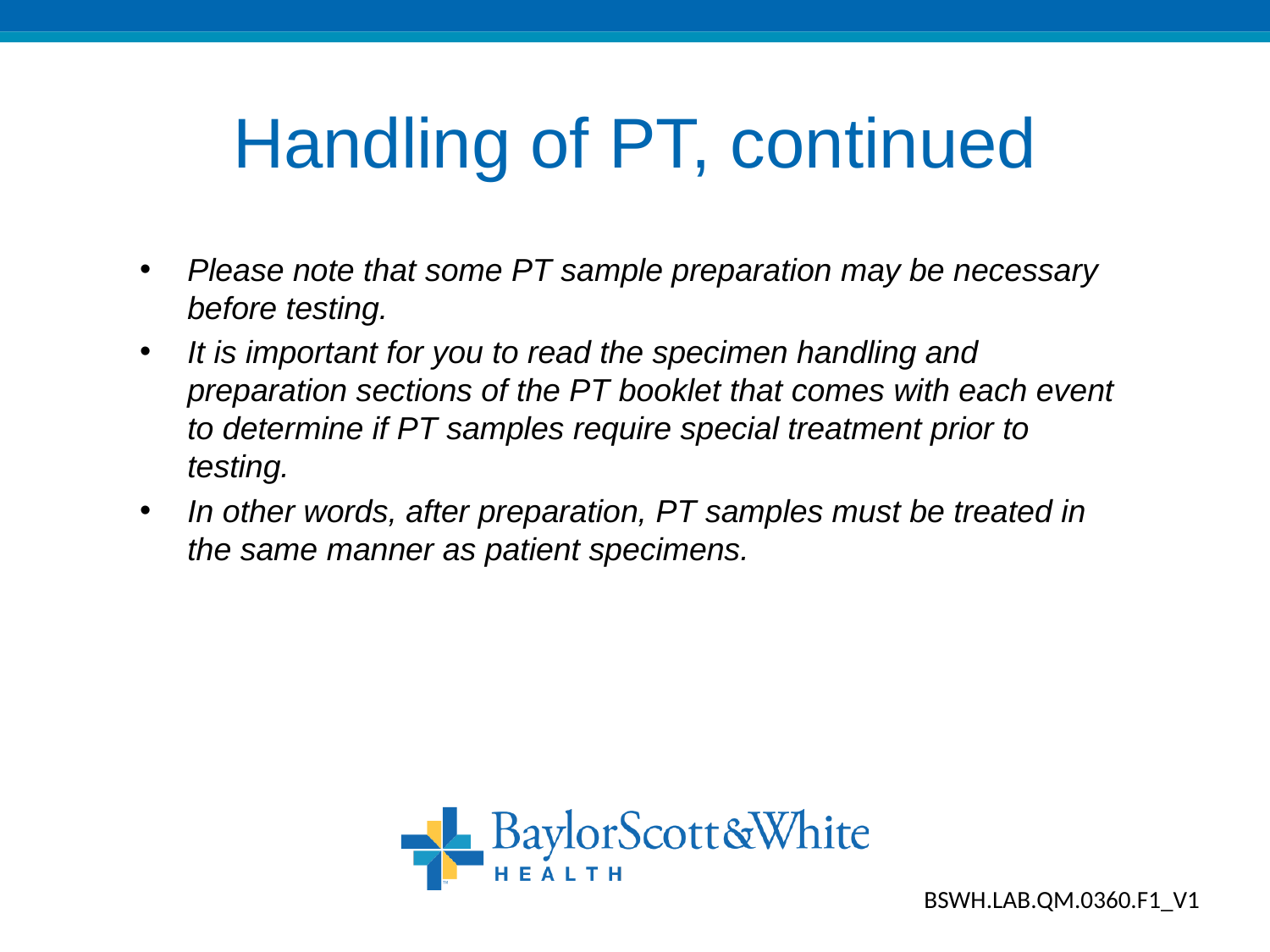

# Handling of PT, continued
Please note that some PT sample preparation may be necessary before testing.
It is important for you to read the specimen handling and preparation sections of the PT booklet that comes with each event to determine if PT samples require special treatment prior to testing.
In other words, after preparation, PT samples must be treated in the same manner as patient specimens.

BSWH.LAB.QM.0360.F1_V1